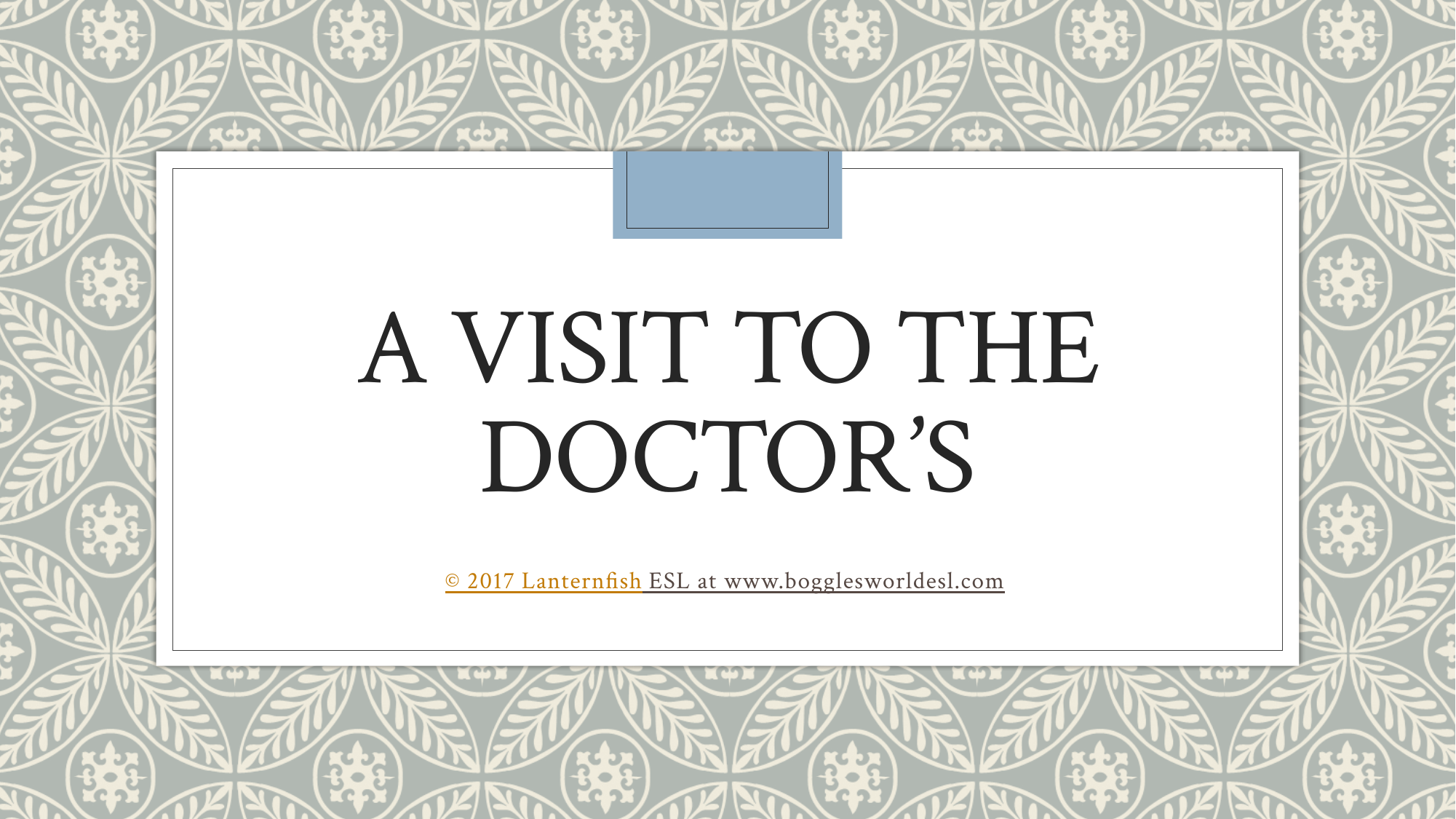

# A Visit to the Doctor’s
© 2017 Lanternfish ESL at www.bogglesworldesl.com